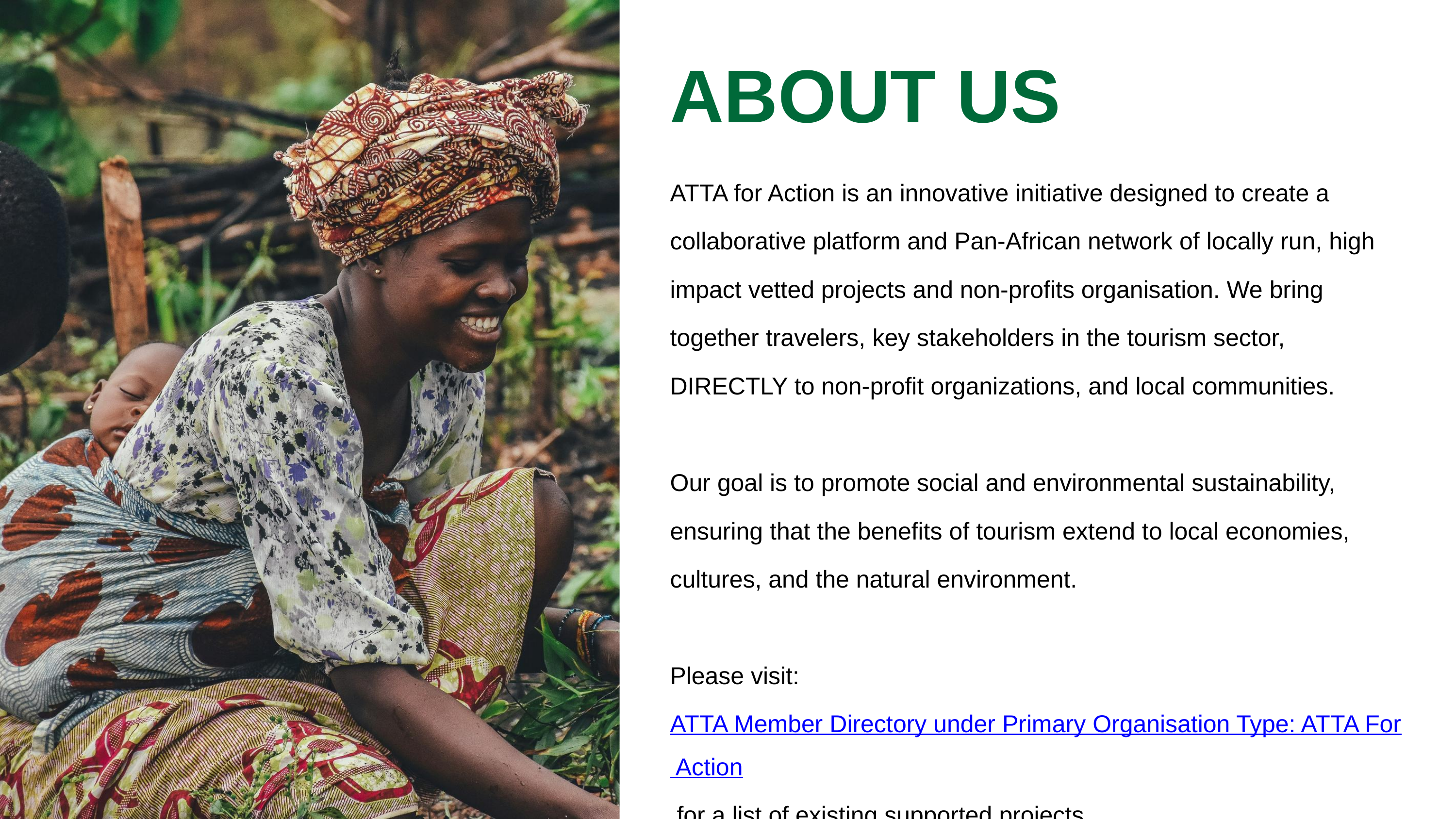

ABOUT US
ATTA for Action is an innovative initiative designed to create a collaborative platform and Pan-African network of locally run, high impact vetted projects and non-profits organisation. We bring together travelers, key stakeholders in the tourism sector, DIRECTLY to non-profit organizations, and local communities.

Our goal is to promote social and environmental sustainability, ensuring that the benefits of tourism extend to local economies, cultures, and the natural environment.

Please visit: ATTA Member Directory under Primary Organisation Type: ATTA For Action for a list of existing supported projects.